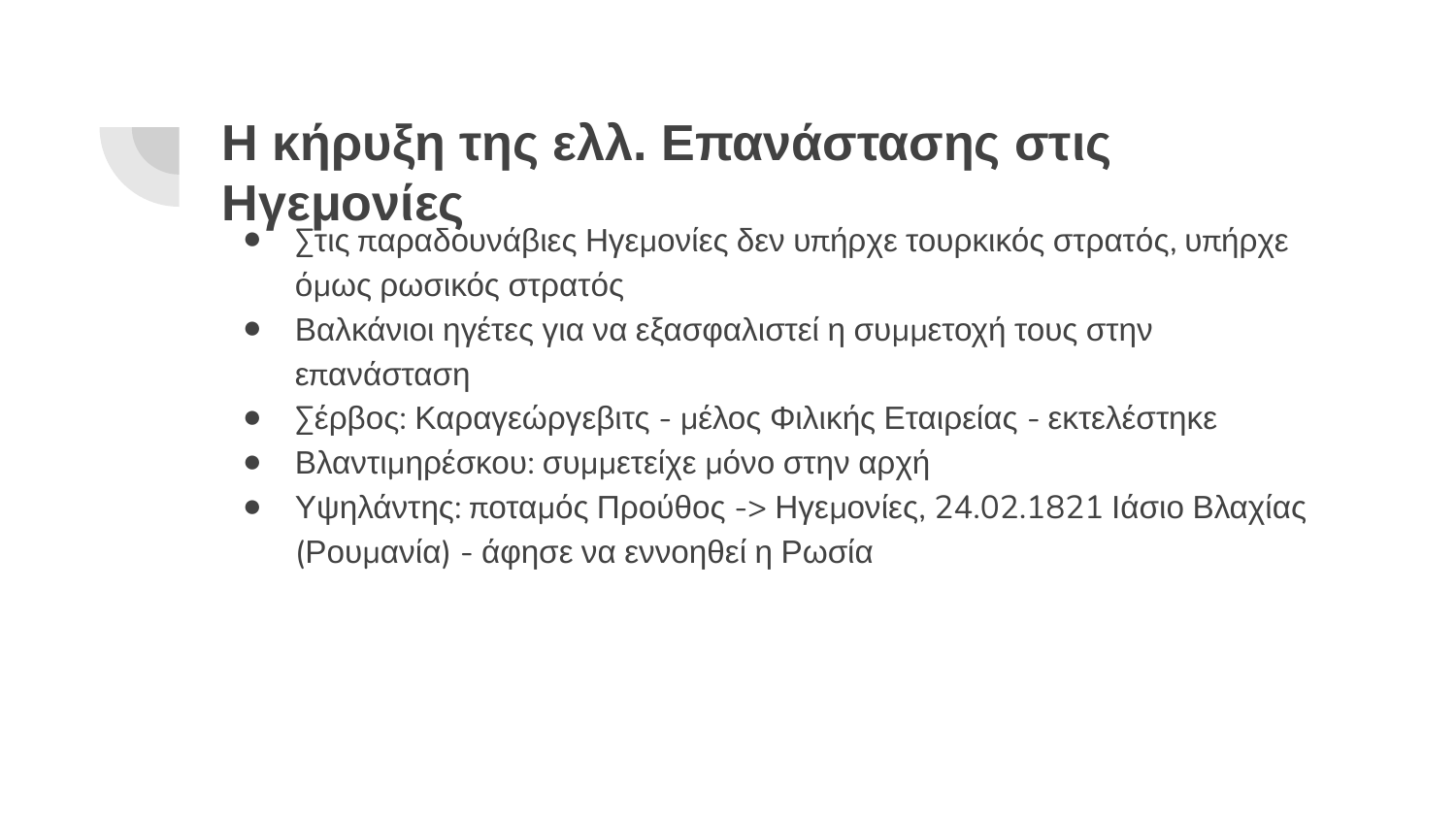

# Η κήρυξη της ελλ. Επανάστασης στις Ηγεμονίες
Στις παραδουνάβιες Ηγεμονίες δεν υπήρχε τουρκικός στρατός, υπήρχε όμως ρωσικός στρατός
Βαλκάνιοι ηγέτες για να εξασφαλιστεί η συμμετοχή τους στην επανάσταση
Σέρβος: Καραγεώργεβιτς - μέλος Φιλικής Εταιρείας - εκτελέστηκε
Βλαντιμηρέσκου: συμμετείχε μόνο στην αρχή
Υψηλάντης: ποταμός Προύθος -> Ηγεμονίες, 24.02.1821 Ιάσιο Βλαχίας (Ρουμανία) - άφησε να εννοηθεί η Ρωσία